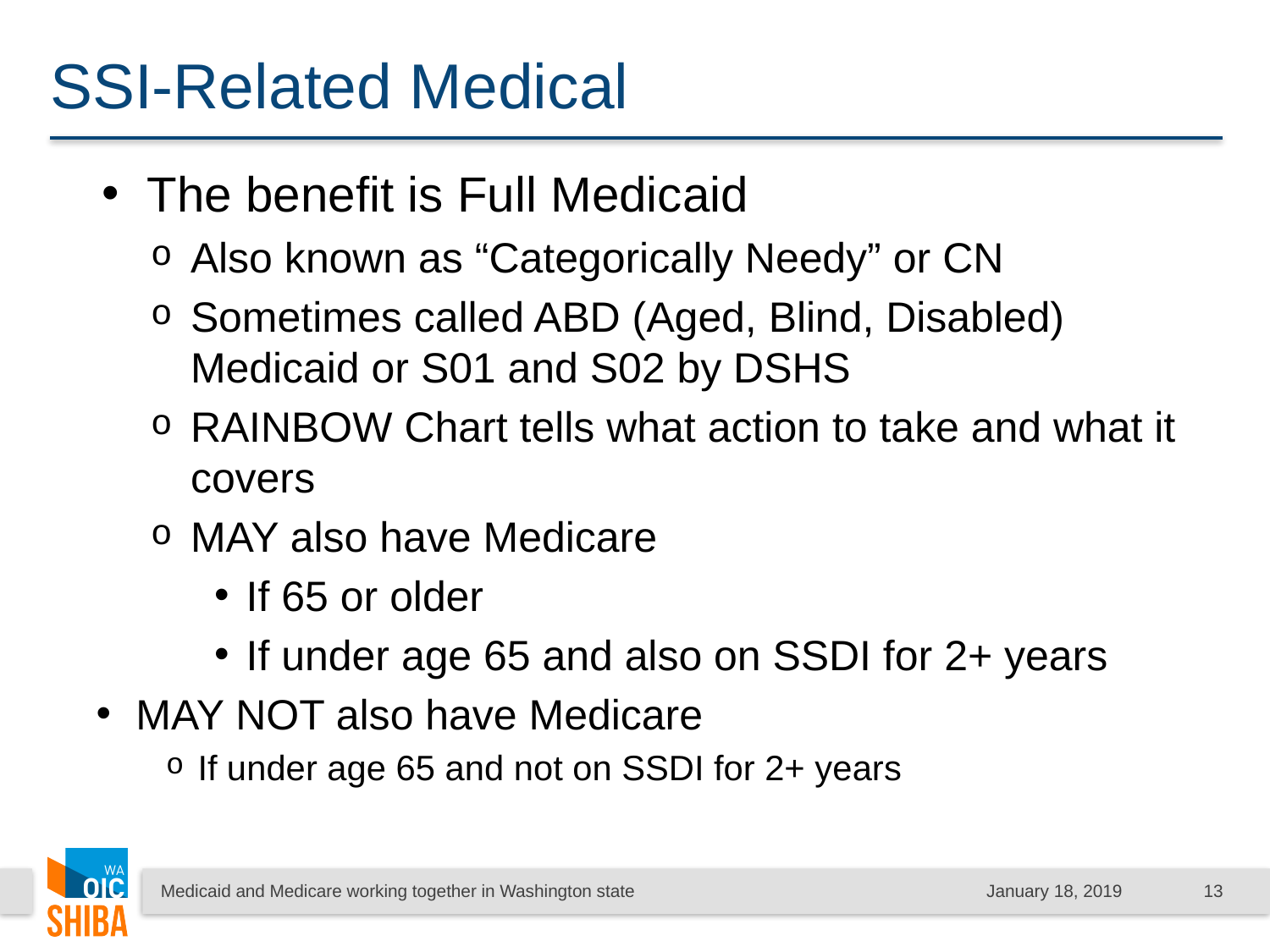

# SSI-Related Medical
The benefit is Full Medicaid
Also known as “Categorically Needy” or CN
Sometimes called ABD (Aged, Blind, Disabled) Medicaid or S01 and S02 by DSHS
RAINBOW Chart tells what action to take and what it covers
MAY also have Medicare
If 65 or older
If under age 65 and also on SSDI for 2+ years
MAY NOT also have Medicare
If under age 65 and not on SSDI for 2+ years

Medicaid and Medicare working together in Washington state
January 18, 2019
13